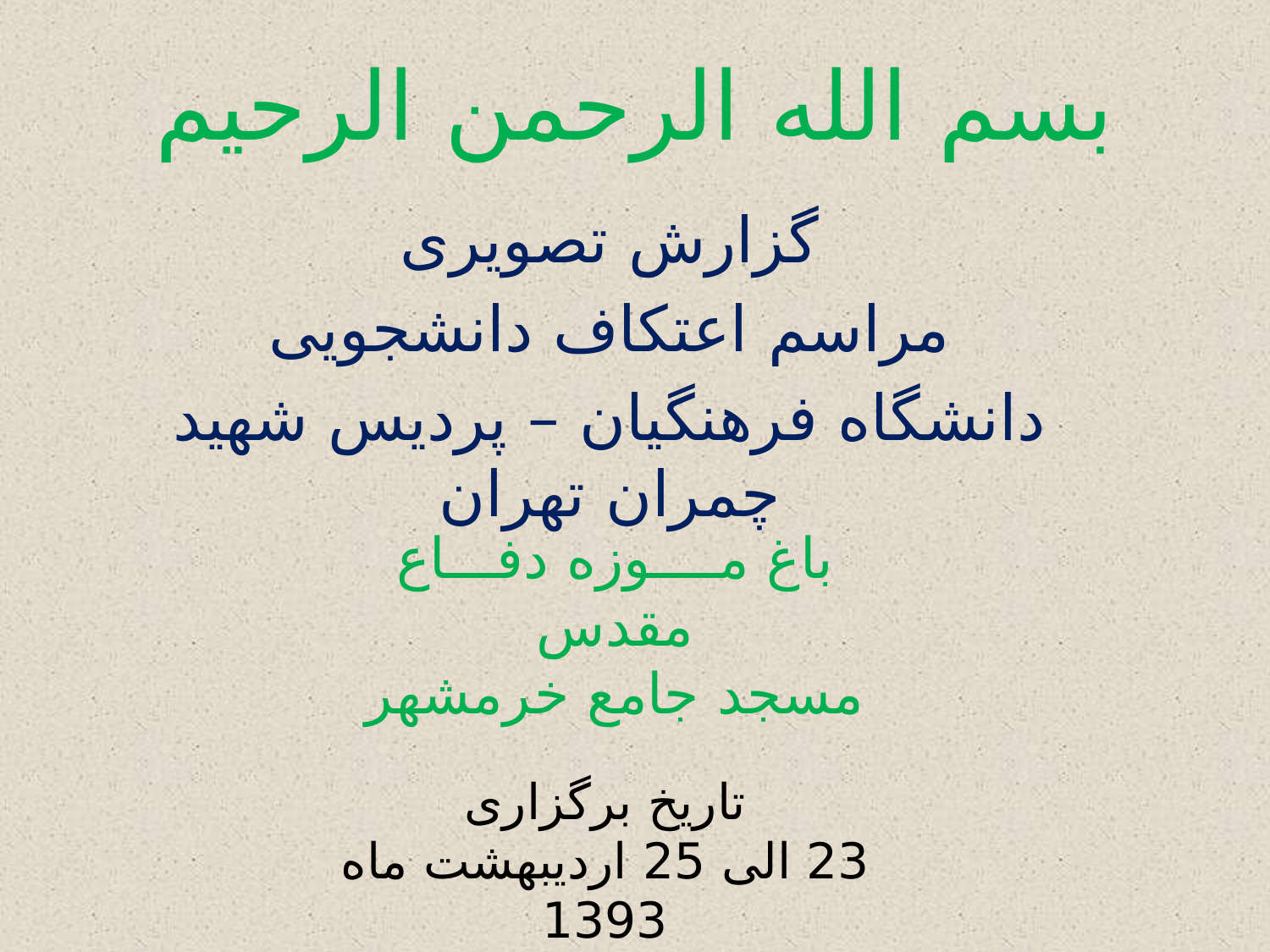

# بسم الله الرحمن الرحیم
گزارش تصویری
مراسم اعتکاف دانشجویی
دانشگاه فرهنگیان – پردیس شهید چمران تهران
باغ مــــوزه دفـــاع مقدس
مسجد جامع خرمشهر
تاریخ برگزاری
23 الی 25 اردیبهشت ماه 1393